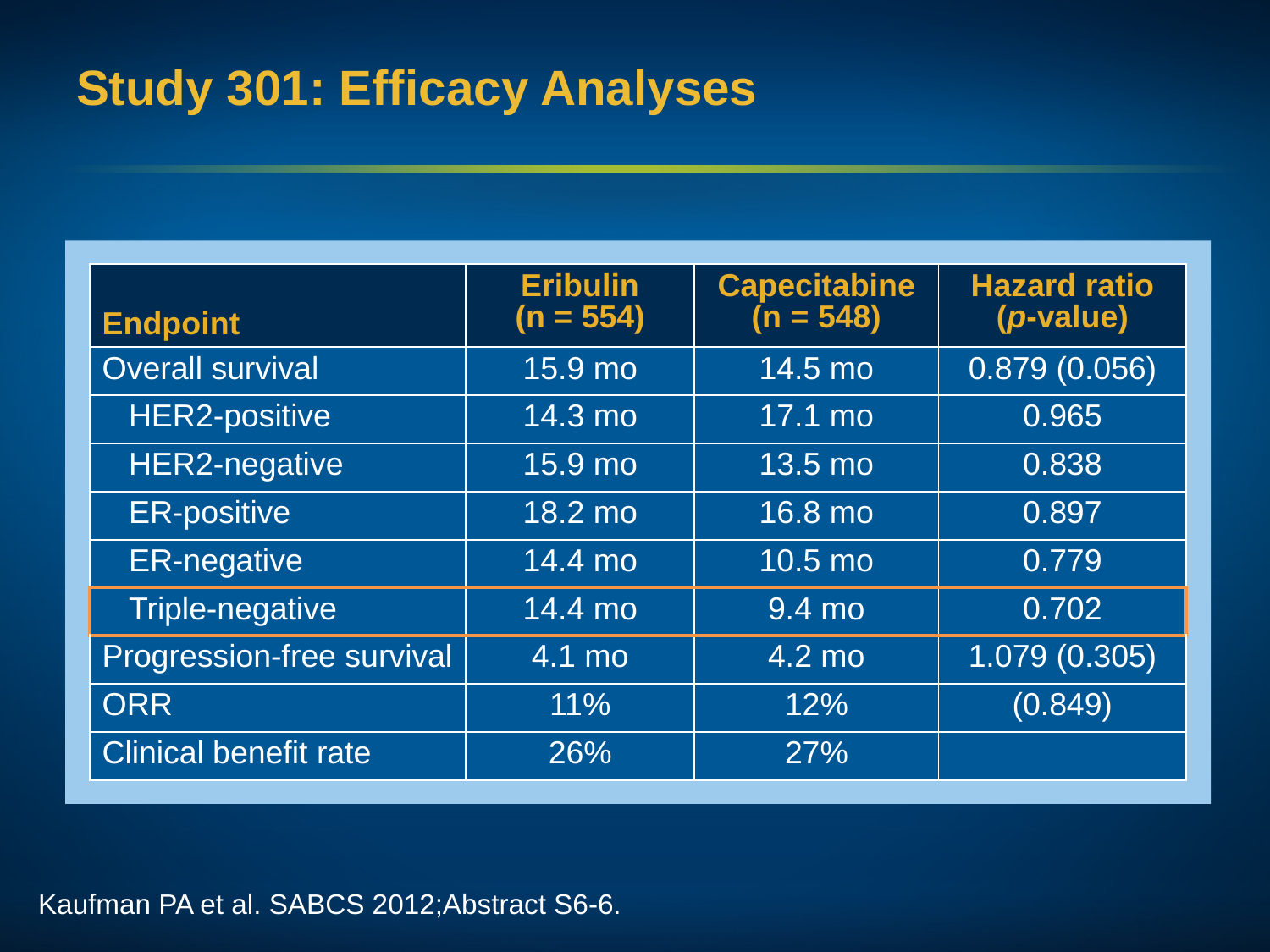

# Study 301: Efficacy Analyses

| Endpoint | Eribulin (n = 554) | Capecitabine (n = 548) | Hazard ratio (p-value) |
| --- | --- | --- | --- |
| Overall survival | 15.9 mo | 14.5 mo | 0.879 (0.056) |
| HER2-positive | 14.3 mo | 17.1 mo | 0.965 |
| HER2-negative | 15.9 mo | 13.5 mo | 0.838 |
| ER-positive | 18.2 mo | 16.8 mo | 0.897 |
| ER-negative | 14.4 mo | 10.5 mo | 0.779 |
| Triple-negative | 14.4 mo | 9.4 mo | 0.702 |
| Progression-free survival | 4.1 mo | 4.2 mo | 1.079 (0.305) |
| ORR | 11% | 12% | (0.849) |
| Clinical benefit rate | 26% | 27% |  |
Kaufman PA et al. SABCS 2012;Abstract S6-6.